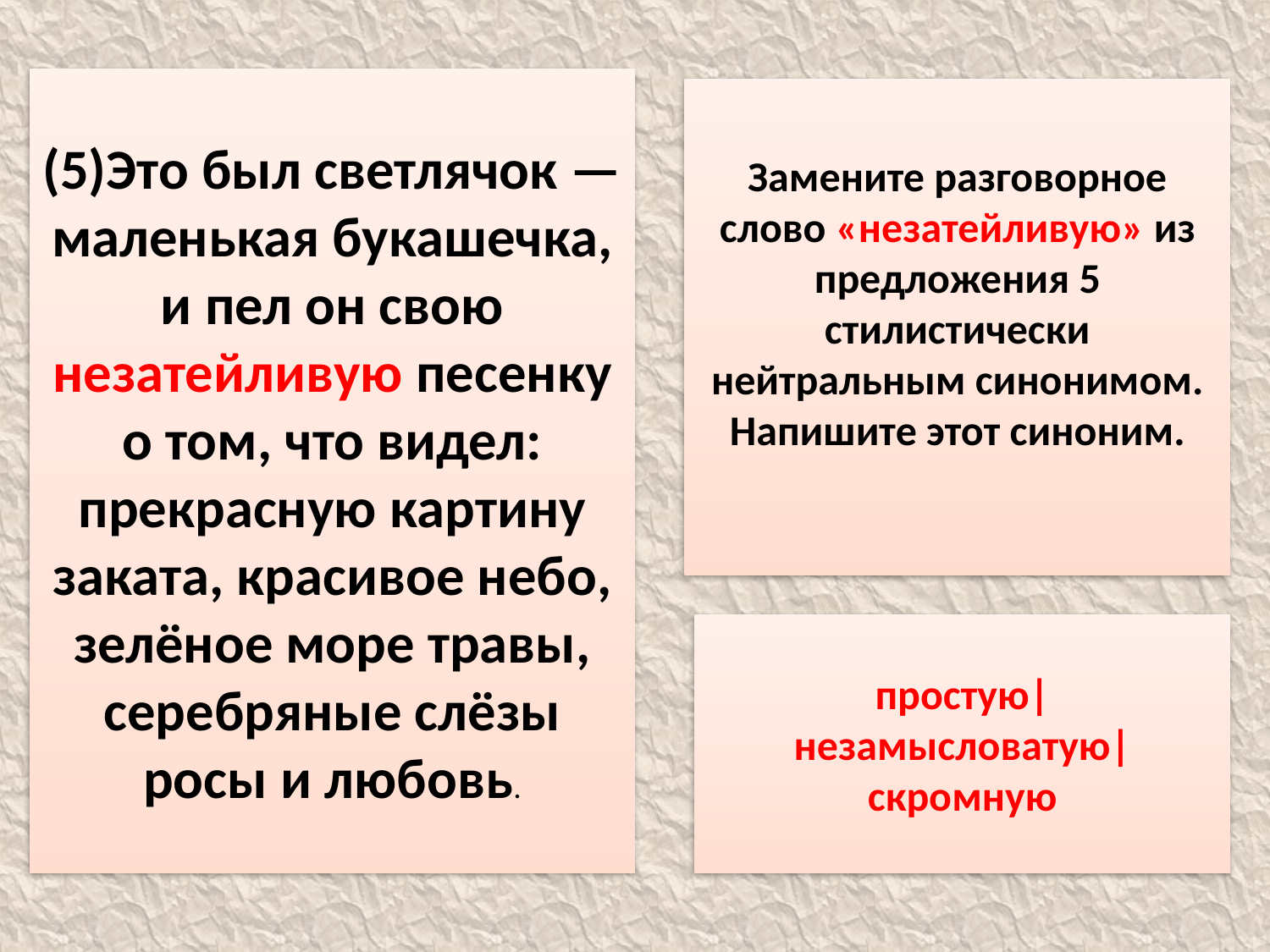

(5)Это был светлячок — маленькая букашечка, и пел он свою незатейливую песенку о том, что видел: прекрасную картину заката, красивое небо, зелёное море травы, серебряные слёзы росы и любовь.
Замените разговорное слово «незатейливую» из предложения 5 стилистически нейтральным синонимом. Напишите этот синоним.

простую|незамысловатую|скромную